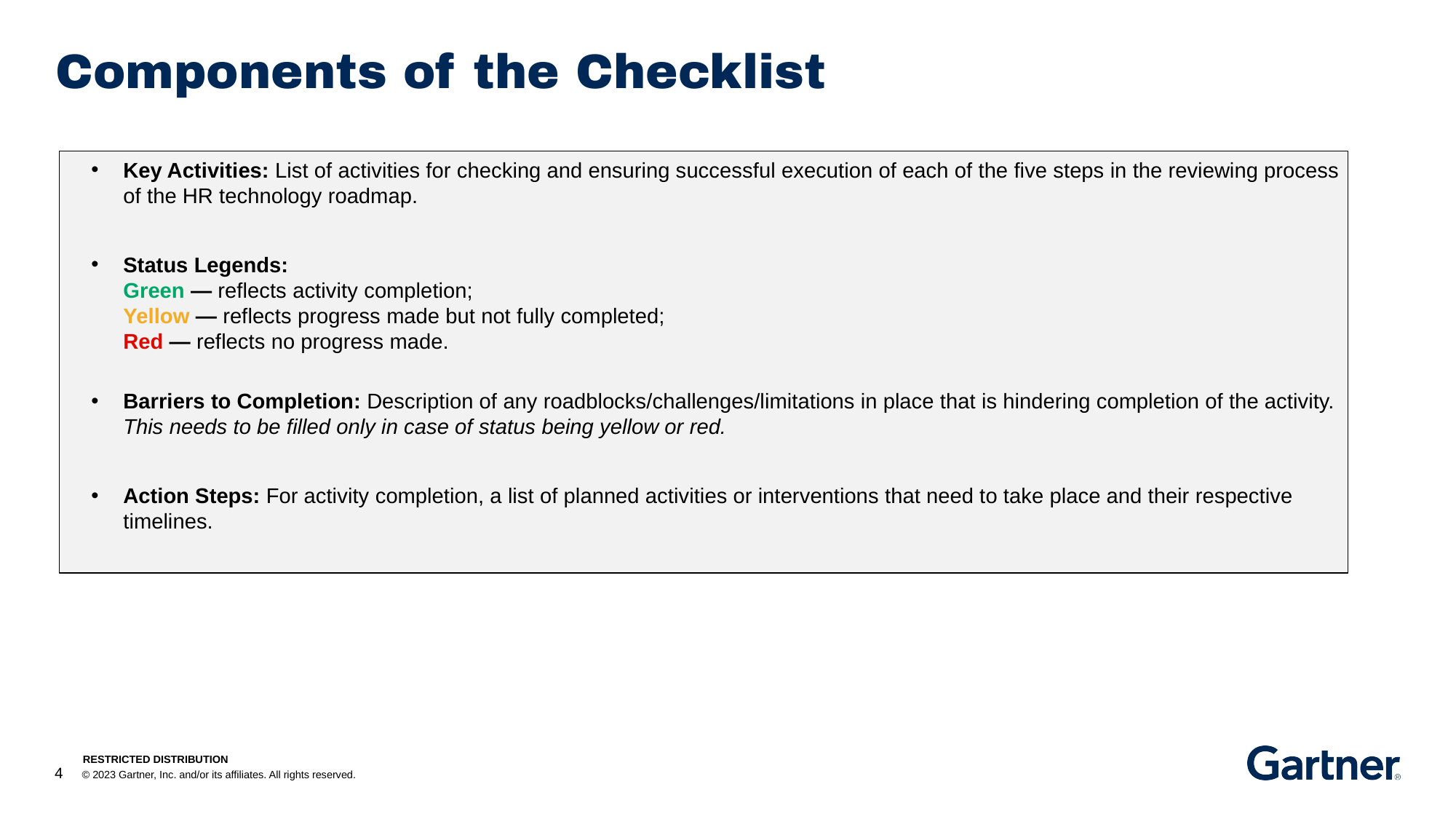

Components of the Checklist
Key Activities: List of activities for checking and ensuring successful execution of each of the five steps in the reviewing process of the HR technology roadmap.

Status Legends:
Green — reflects activity completion;
Yellow — reflects progress made but not fully completed;
Red — reflects no progress made.
Barriers to Completion: Description of any roadblocks/challenges/limitations in place that is hindering completion of the activity. This needs to be filled only in case of status being yellow or red.

Action Steps: For activity completion, a list of planned activities or interventions that need to take place and their respective timelines.